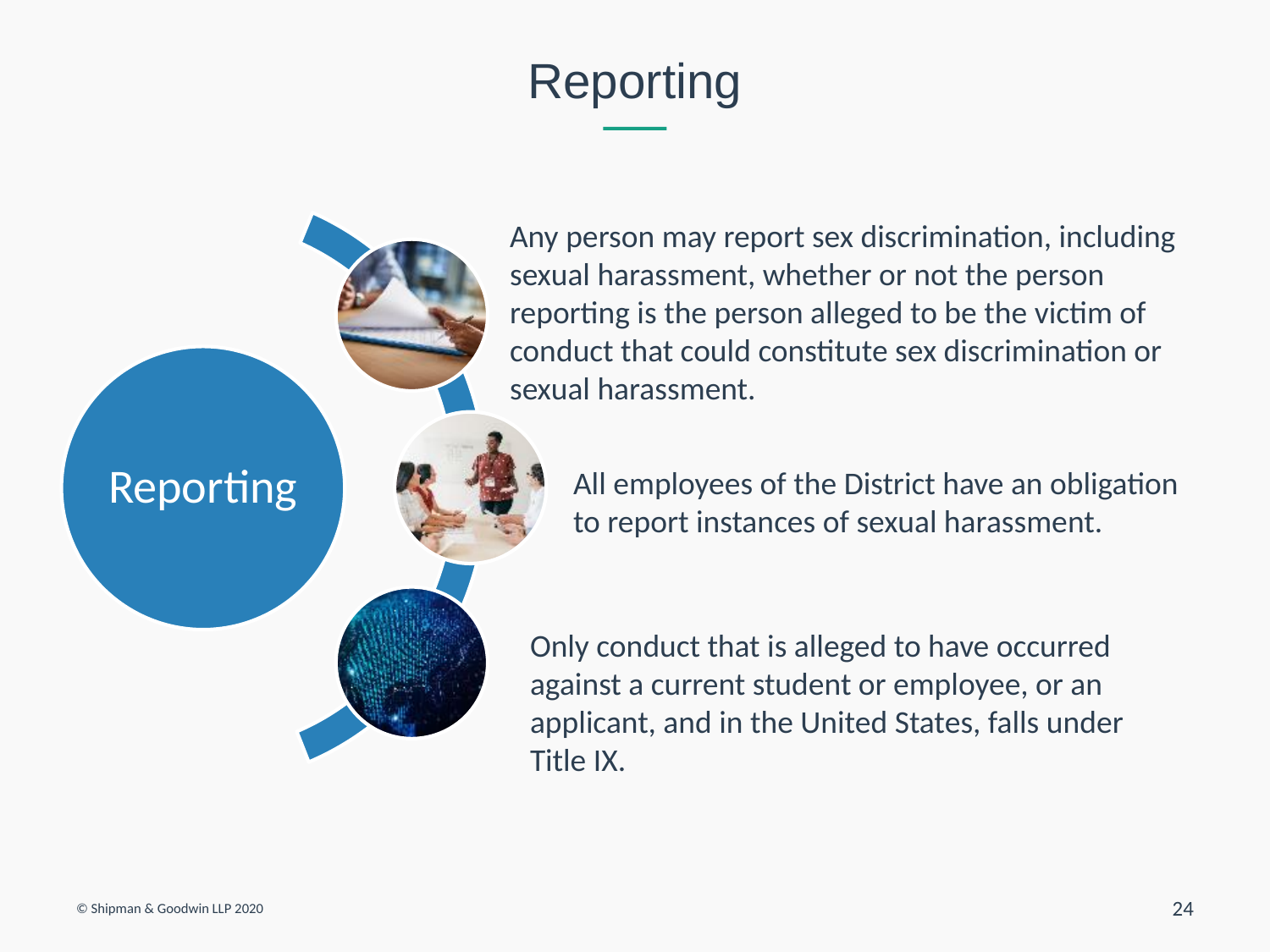

Reporting

# Reporting

Any person may report sex discrimination, including sexual harassment, whether or not the person reporting is the person alleged to be the victim of conduct that could constitute sex discrimination or sexual harassment.

All employees of the District have an obligation to report instances of sexual harassment.

Only conduct that is alleged to have occurred against a current student or employee, or an applicant, and in the United States, falls under Title IX.

© Shipman & Goodwin LLP 2020
24